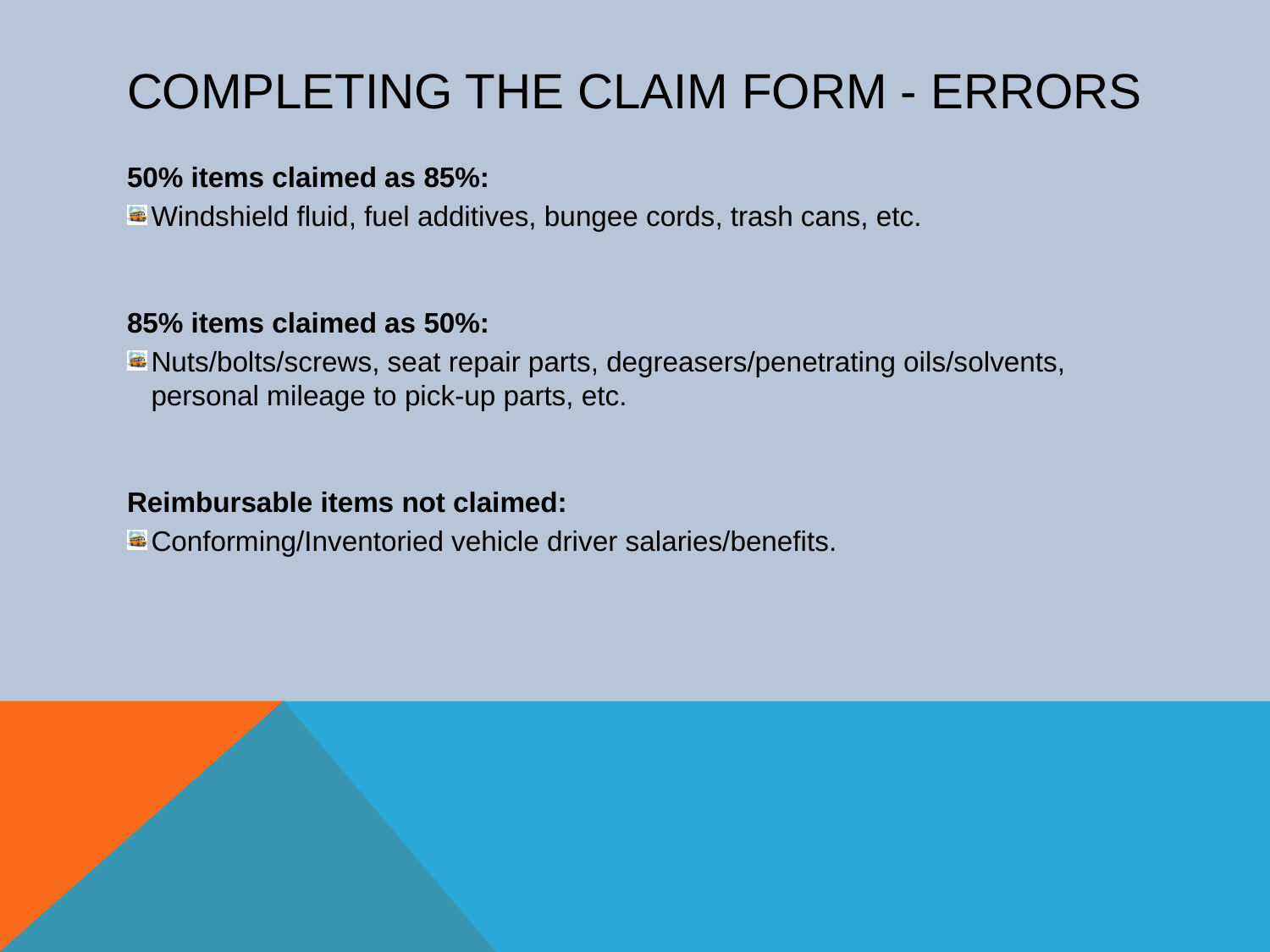

# Completing the Claim Form - Errors
50% items claimed as 85%:
Windshield fluid, fuel additives, bungee cords, trash cans, etc.

85% items claimed as 50%:
Nuts/bolts/screws, seat repair parts, degreasers/penetrating oils/solvents, personal mileage to pick-up parts, etc.

Reimbursable items not claimed:
Conforming/Inventoried vehicle driver salaries/benefits.